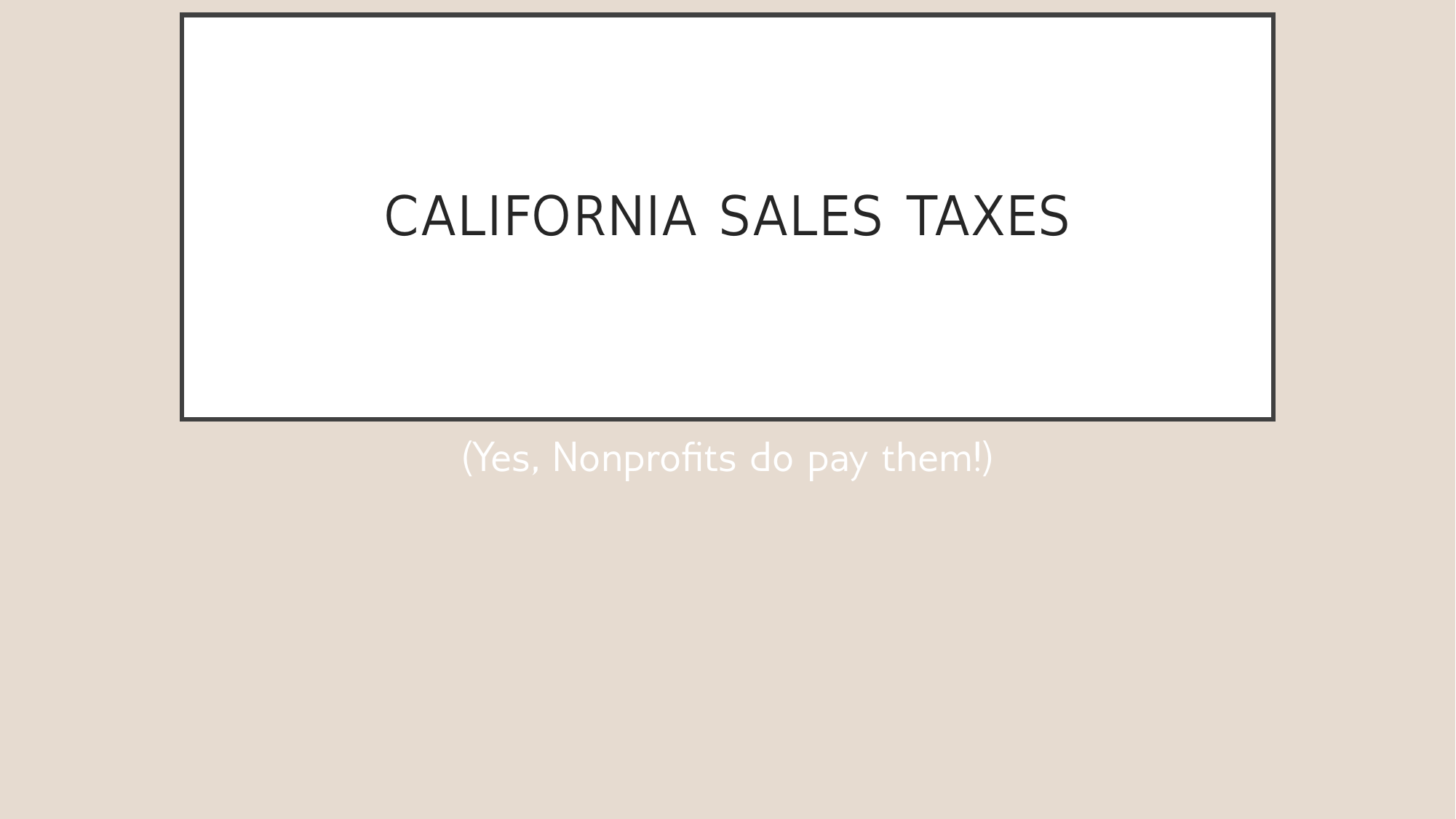

# California Sales Taxes
(Yes, Nonprofits do pay them!)